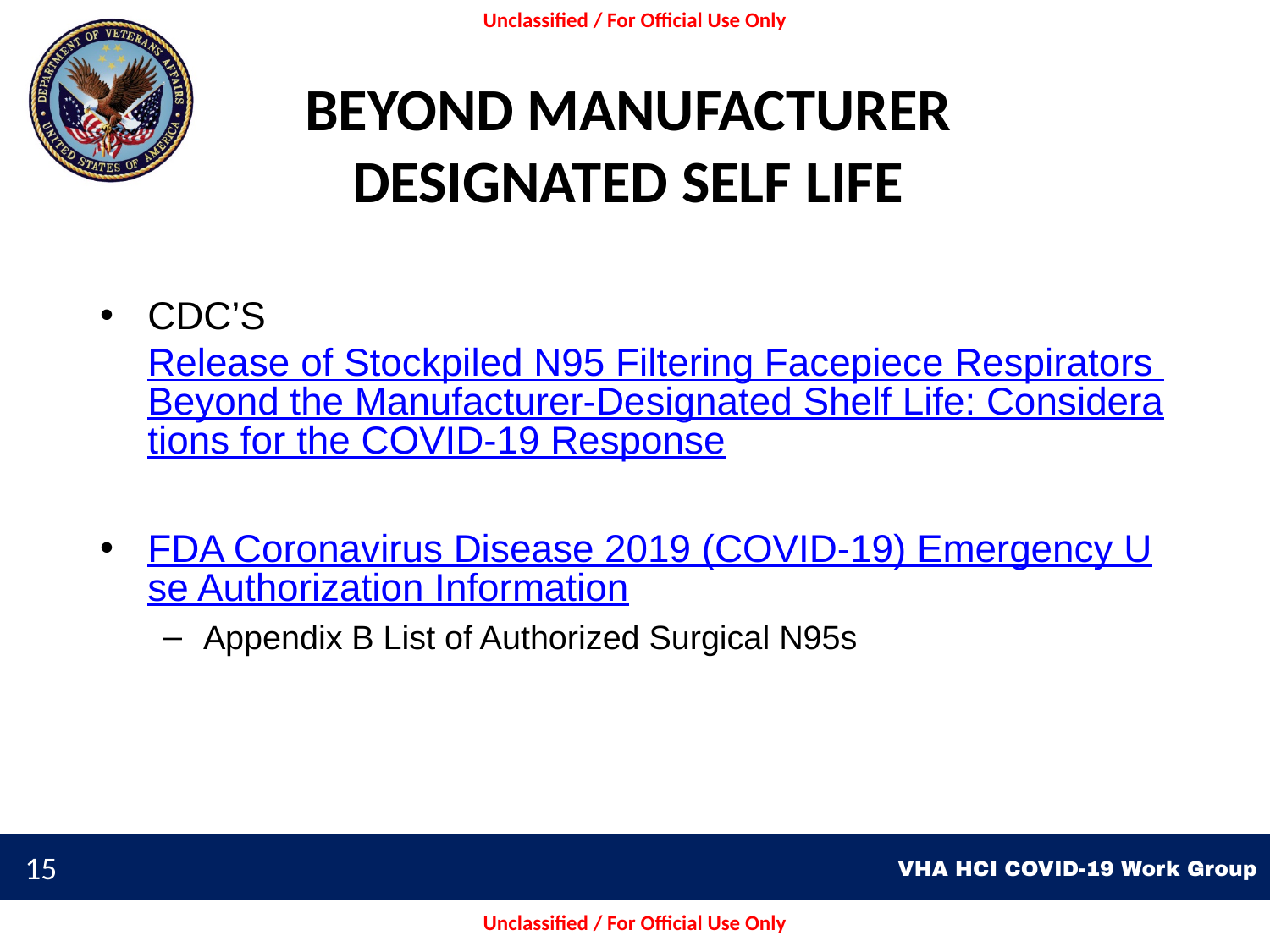

# BEYOND MANUFACTURER DESIGNATED SELF LIFE
CDC’S Release of Stockpiled N95 Filtering Facepiece Respirators Beyond the Manufacturer-Designated Shelf Life: Considerations for the COVID-19 Response

FDA Coronavirus Disease 2019 (COVID-19) Emergency Use Authorization Information
Appendix B List of Authorized Surgical N95s